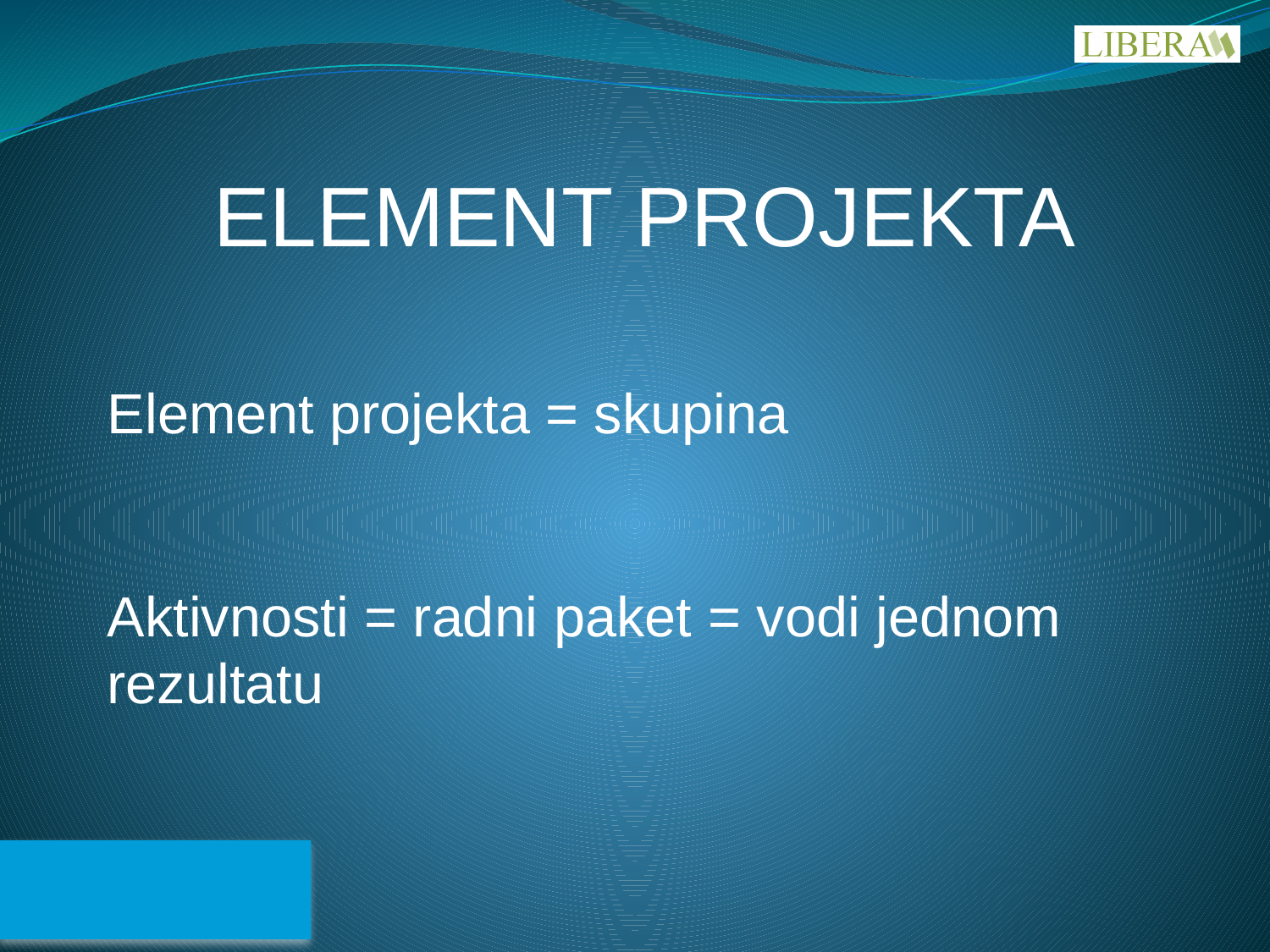

# ELEMENT PROJEKTA

Element projekta = skupina

Aktivnosti = radni paket = vodi jednom rezultatu